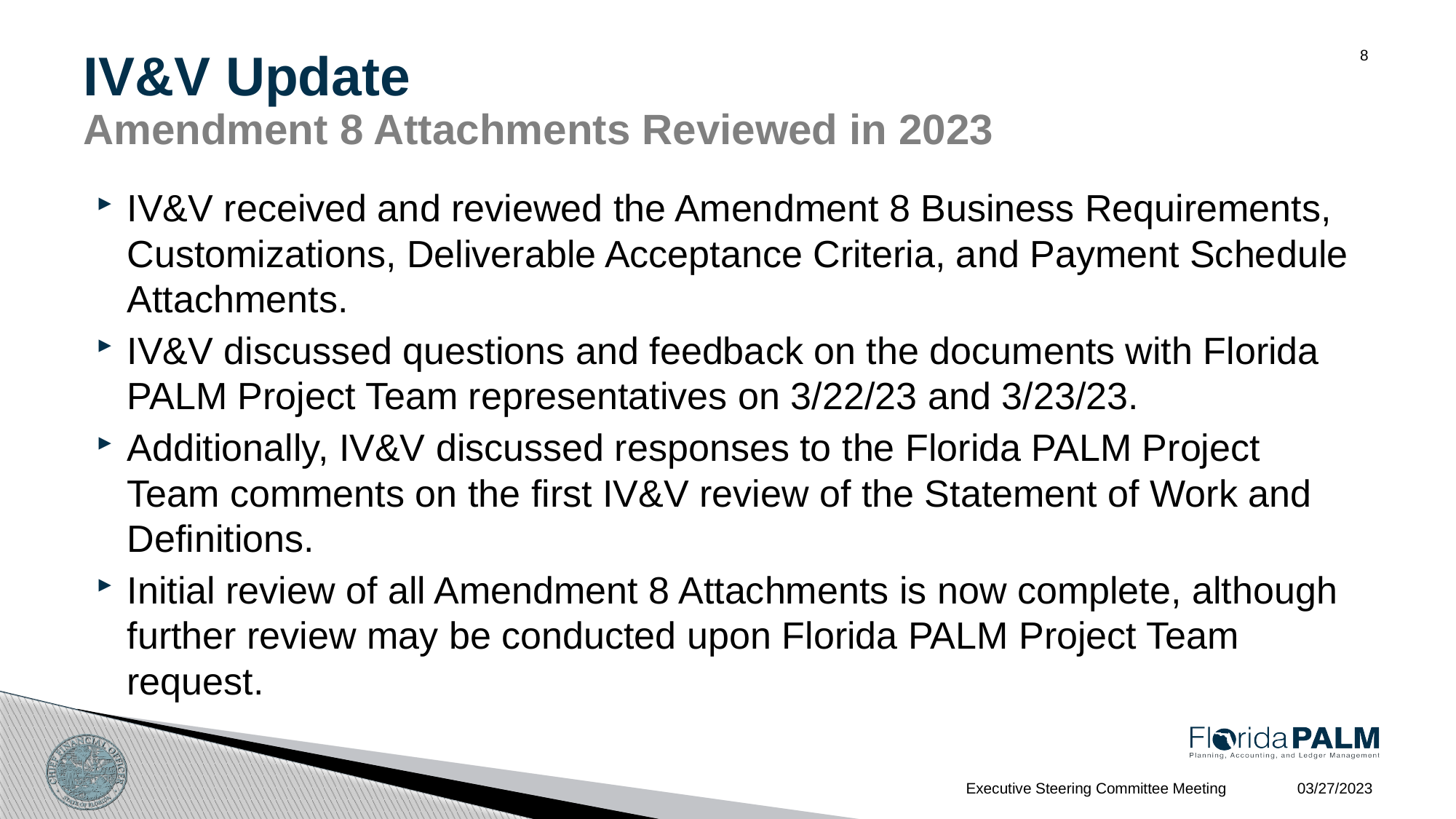

IV&V Update
Amendment 8 Attachments Reviewed in 2023
8
IV&V received and reviewed the Amendment 8 Business Requirements, Customizations, Deliverable Acceptance Criteria, and Payment Schedule Attachments.
IV&V discussed questions and feedback on the documents with Florida PALM Project Team representatives on 3/22/23 and 3/23/23.
Additionally, IV&V discussed responses to the Florida PALM Project Team comments on the first IV&V review of the Statement of Work and Definitions.
Initial review of all Amendment 8 Attachments is now complete, although further review may be conducted upon Florida PALM Project Team request.
03/27/2023
Executive Steering Committee Meeting